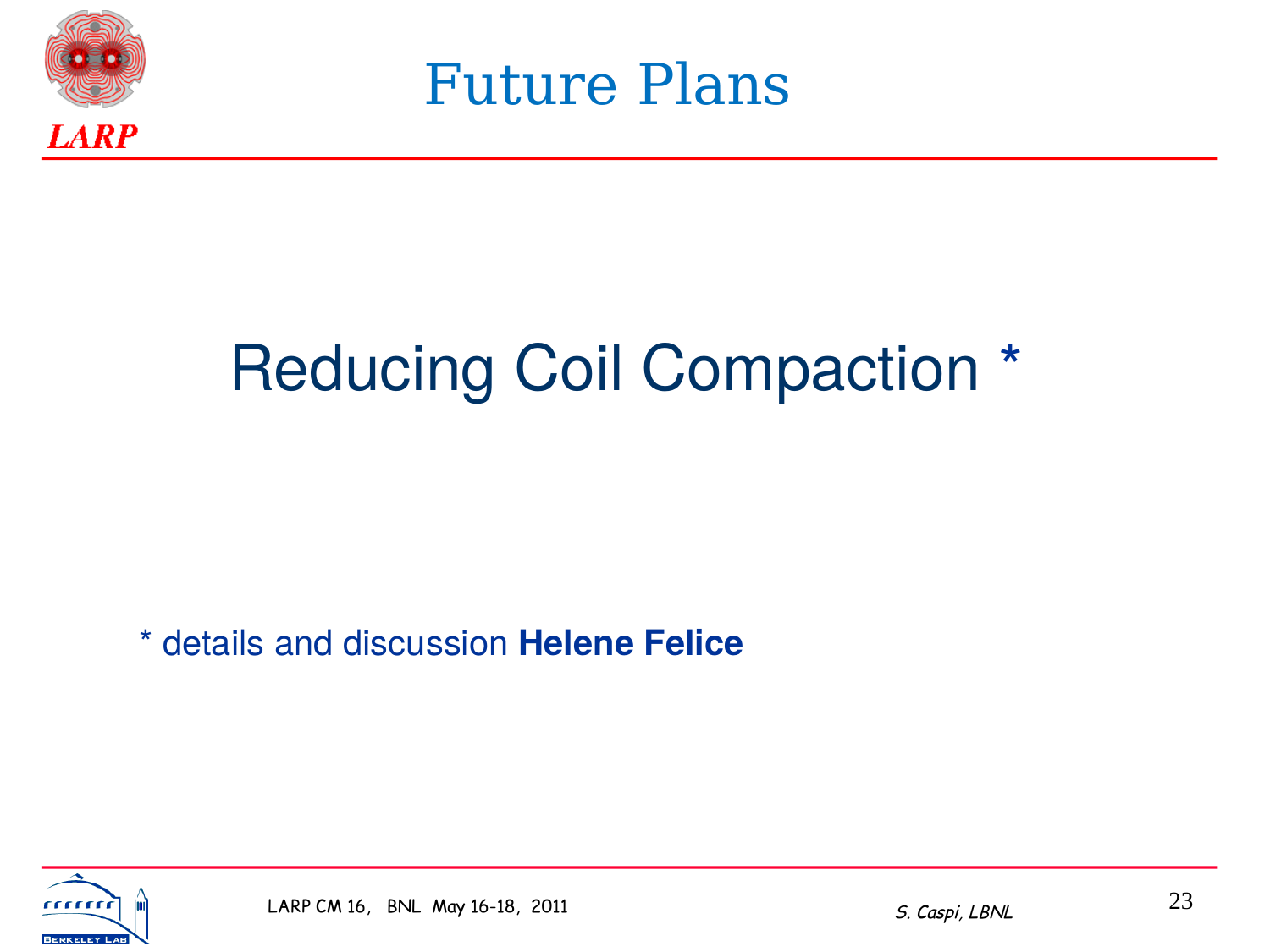

Future Plans
Reducing Coil Compaction *

* details and discussion Helene Felice
23
LARP CM 16,   BNL  May 16-18,  2011